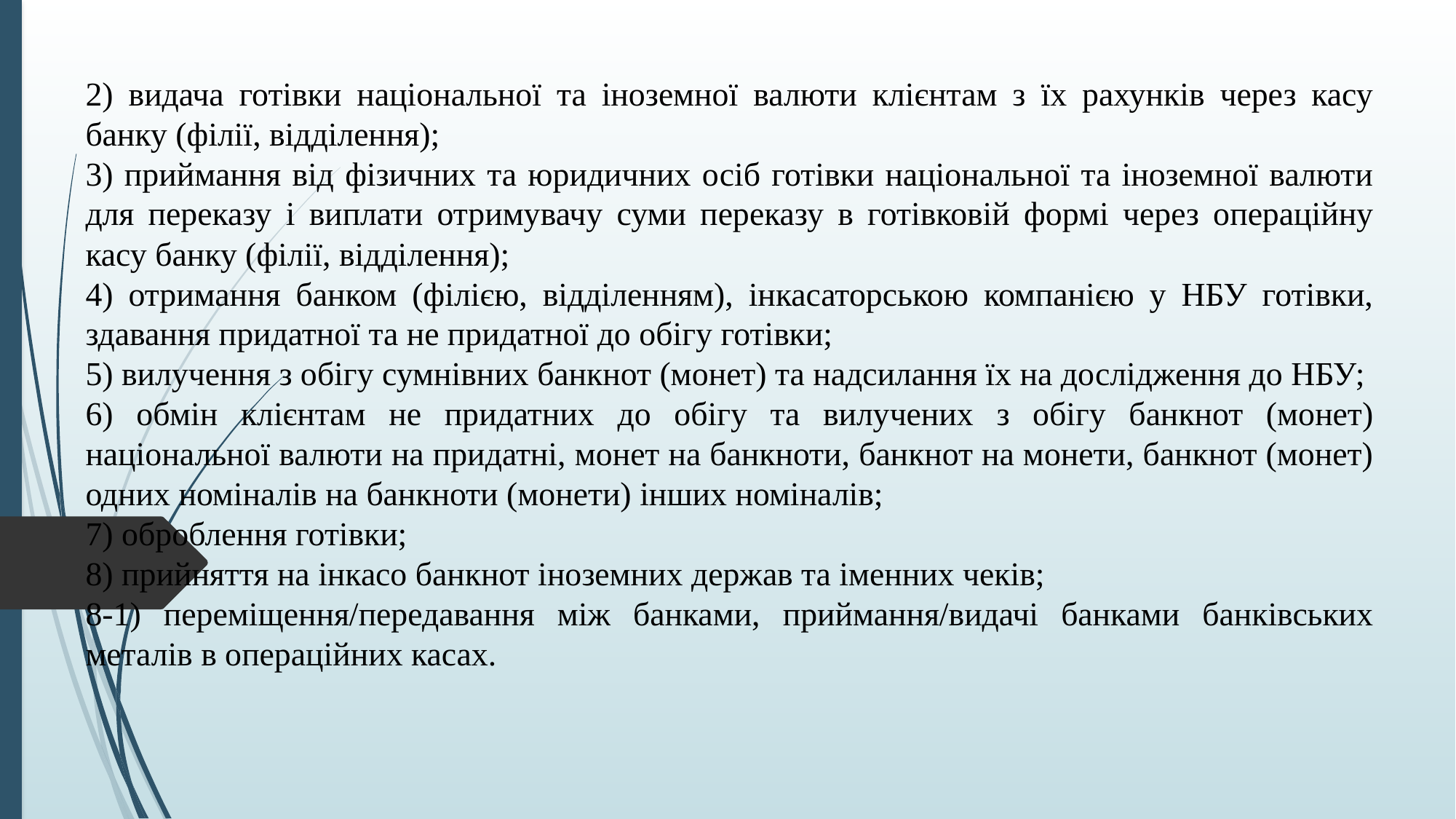

2) видача готівки національної та іноземної валюти клієнтам з їх рахунків через касу банку (філії, відділення);
3) приймання від фізичних та юридичних осіб готівки національної та іноземної валюти для переказу і виплати отримувачу суми переказу в готівковій формі через операційну касу банку (філії, відділення);
4) отримання банком (філією, відділенням), інкасаторською компанією у НБУ готівки, здавання придатної та не придатної до обігу готівки;
5) вилучення з обігу сумнівних банкнот (монет) та надсилання їх на дослідження до НБУ;
6) обмін клієнтам не придатних до обігу та вилучених з обігу банкнот (монет) національної валюти на придатні, монет на банкноти, банкнот на монети, банкнот (монет) одних номіналів на банкноти (монети) інших номіналів;
7) оброблення готівки;
8) прийняття на інкасо банкнот іноземних держав та іменних чеків;
8-1) переміщення/передавання між банками, приймання/видачі банками банківських металів в операційних касах.